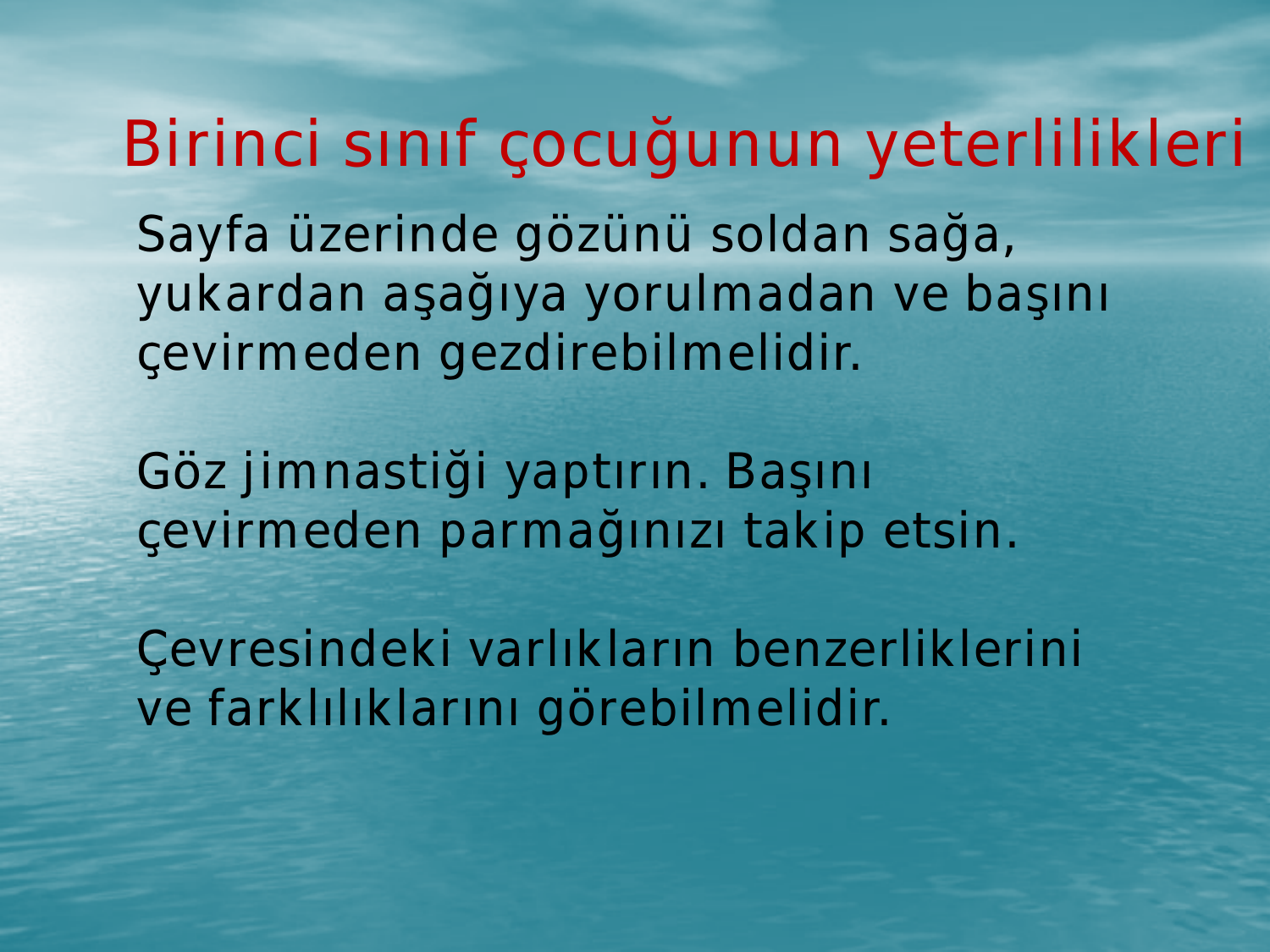

Birinci sınıf çocuğunun yeterlilikleri
Sayfa üzerinde gözünü soldan sağa, yukardan aşağıya yorulmadan ve başını çevirmeden gezdirebilmelidir.

Göz jimnastiği yaptırın. Başını çevirmeden parmağınızı takip etsin.

Çevresindeki varlıkların benzerliklerini ve farklılıklarını görebilmelidir.